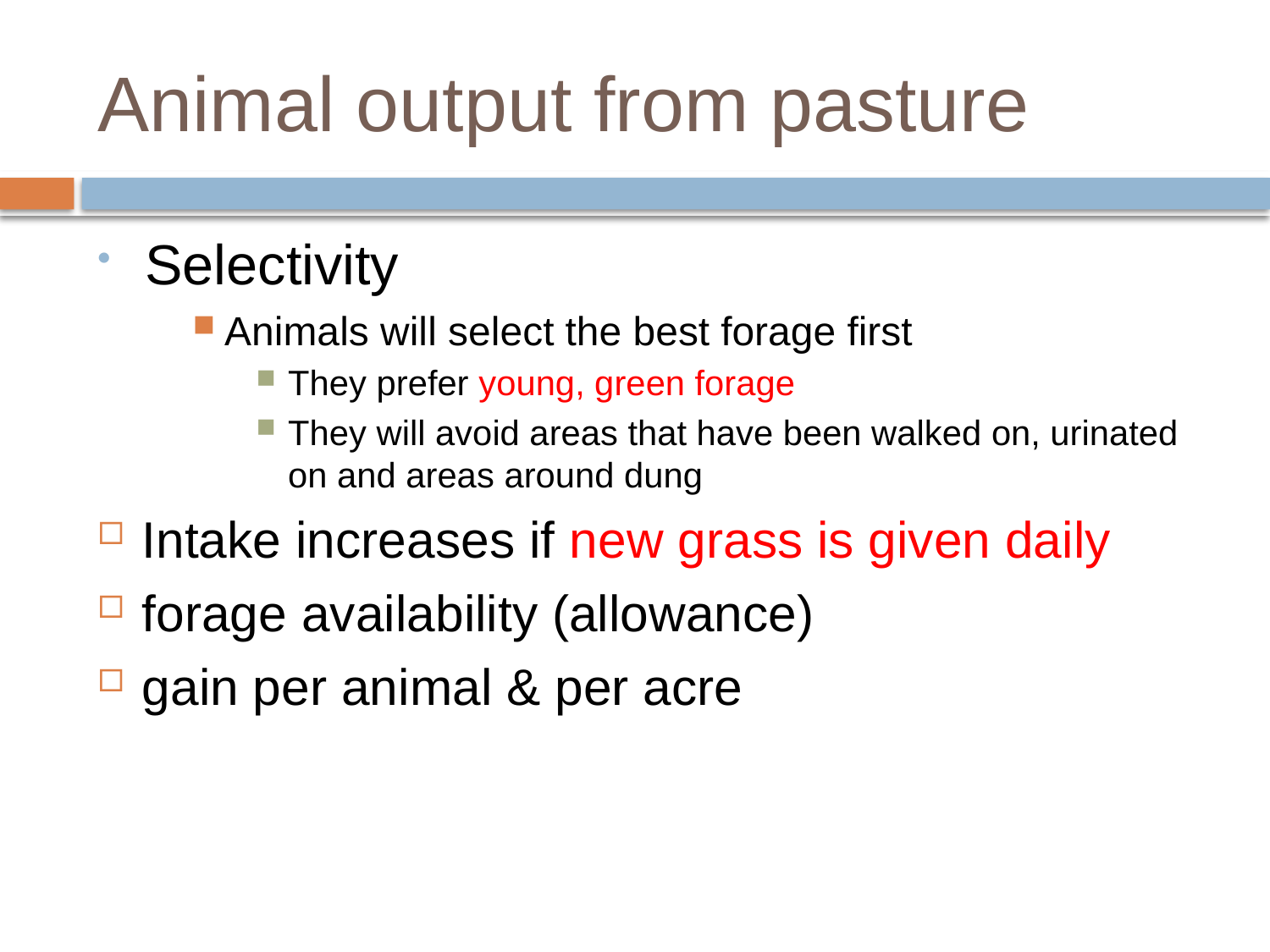

# Animal output from pasture
Selectivity
Animals will select the best forage first
They prefer young, green forage
They will avoid areas that have been walked on, urinated on and areas around dung
Intake increases if new grass is given daily
forage availability (allowance)
gain per animal & per acre